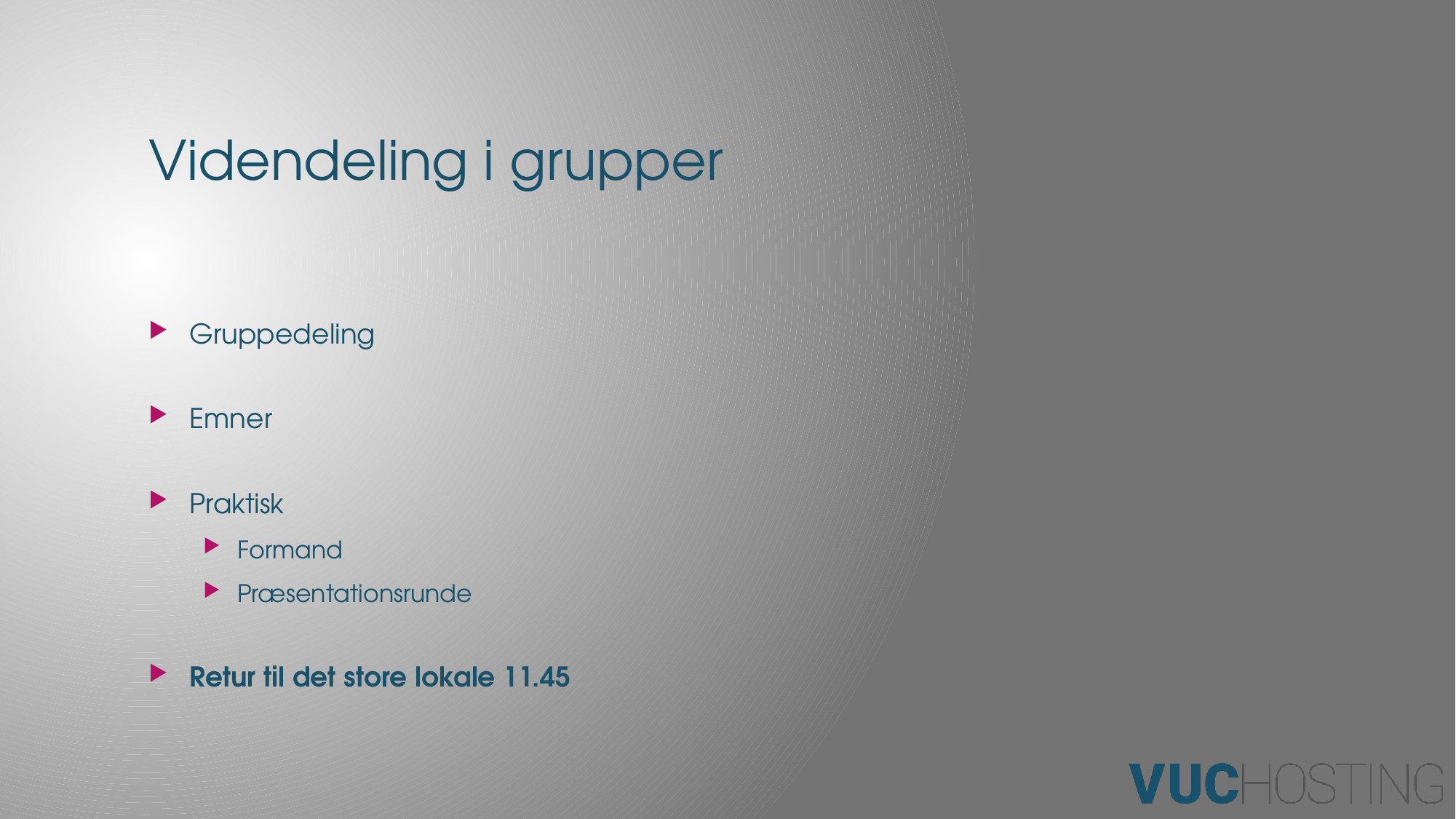

# Videndeling i grupper
Gruppedeling

Emner

Praktisk
Formand
Præsentationsrunde

Retur til det store lokale 11.45